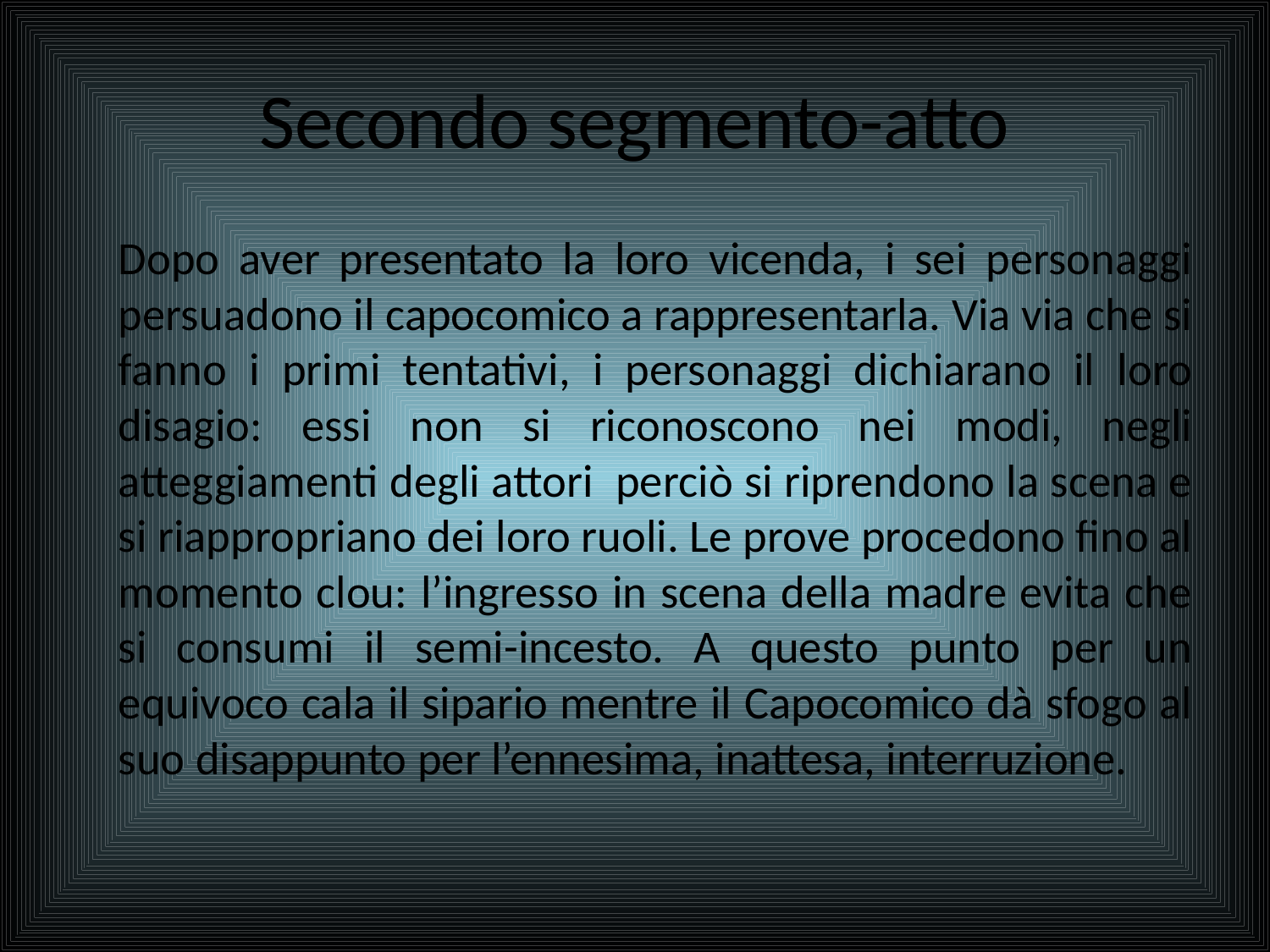

# Secondo segmento-atto
	Dopo aver presentato la loro vicenda, i sei personaggi persuadono il capocomico a rappresentarla. Via via che si fanno i primi tentativi, i personaggi dichiarano il loro disagio: essi non si riconoscono nei modi, negli atteggiamenti degli attori  perciò si riprendono la scena e si riappropriano dei loro ruoli. Le prove procedono fino al momento clou: l’ingresso in scena della madre evita che si consumi il semi-incesto. A questo punto per un equivoco cala il sipario mentre il Capocomico dà sfogo al suo disappunto per l’ennesima, inattesa, interruzione.